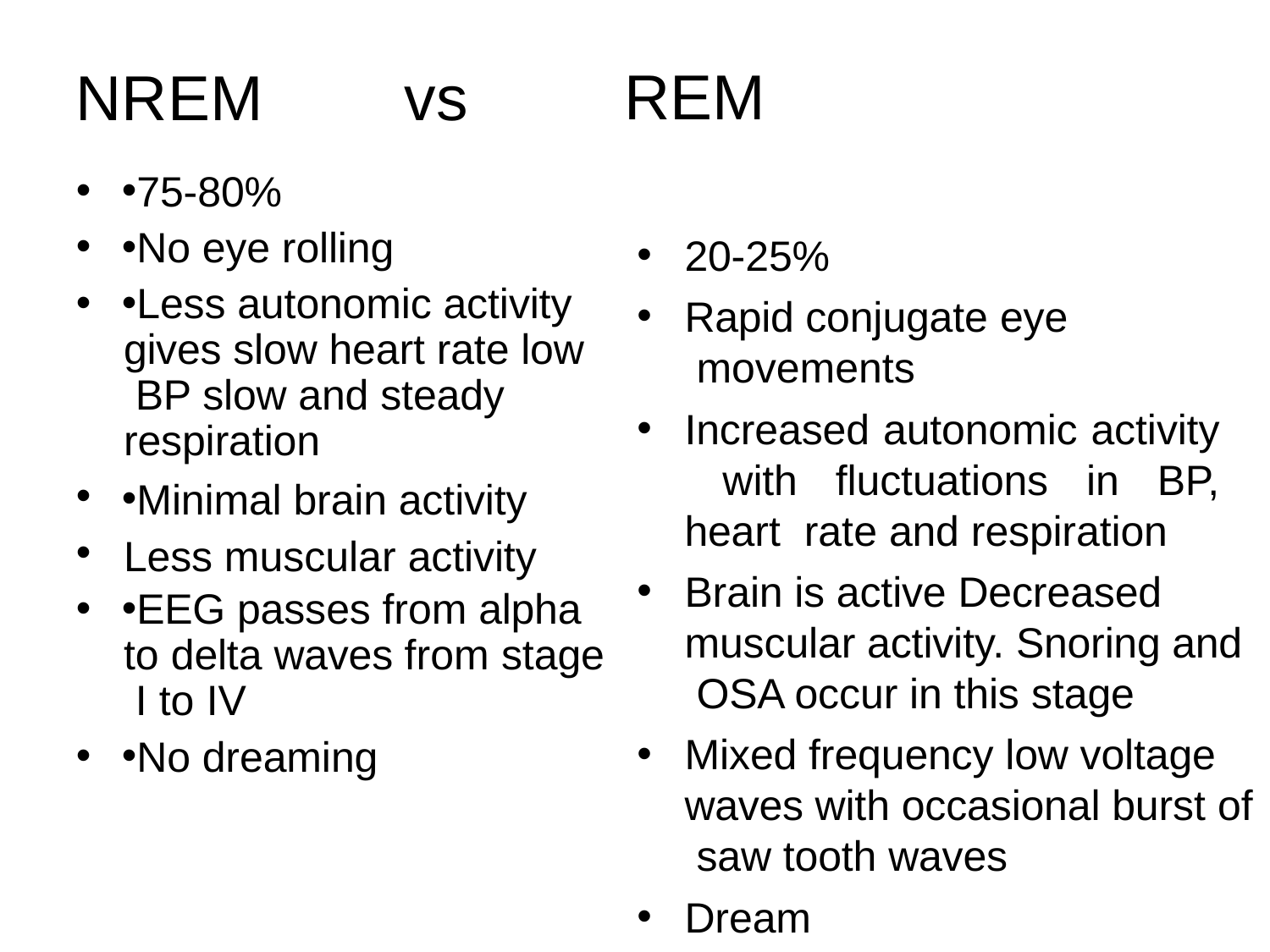

# NREM	vs
REM
•
•
•
75-80%
No eye rolling
Less autonomic activity  gives slow heart rate low  BP slow and steady  respiration
Minimal brain activity  Less muscular activity
EEG passes from alpha  to delta waves from stage  I to IV
No dreaming
•
•
20-25%
Rapid conjugate eye  movements
Increased autonomic activity  with fluctuations in BP, heart  rate and respiration
Brain is active Decreased  muscular activity. Snoring and  OSA occur in this stage
Mixed frequency low voltage  waves with occasional burst of  saw tooth waves
Dream
•
•
•
•
•
•
•
•